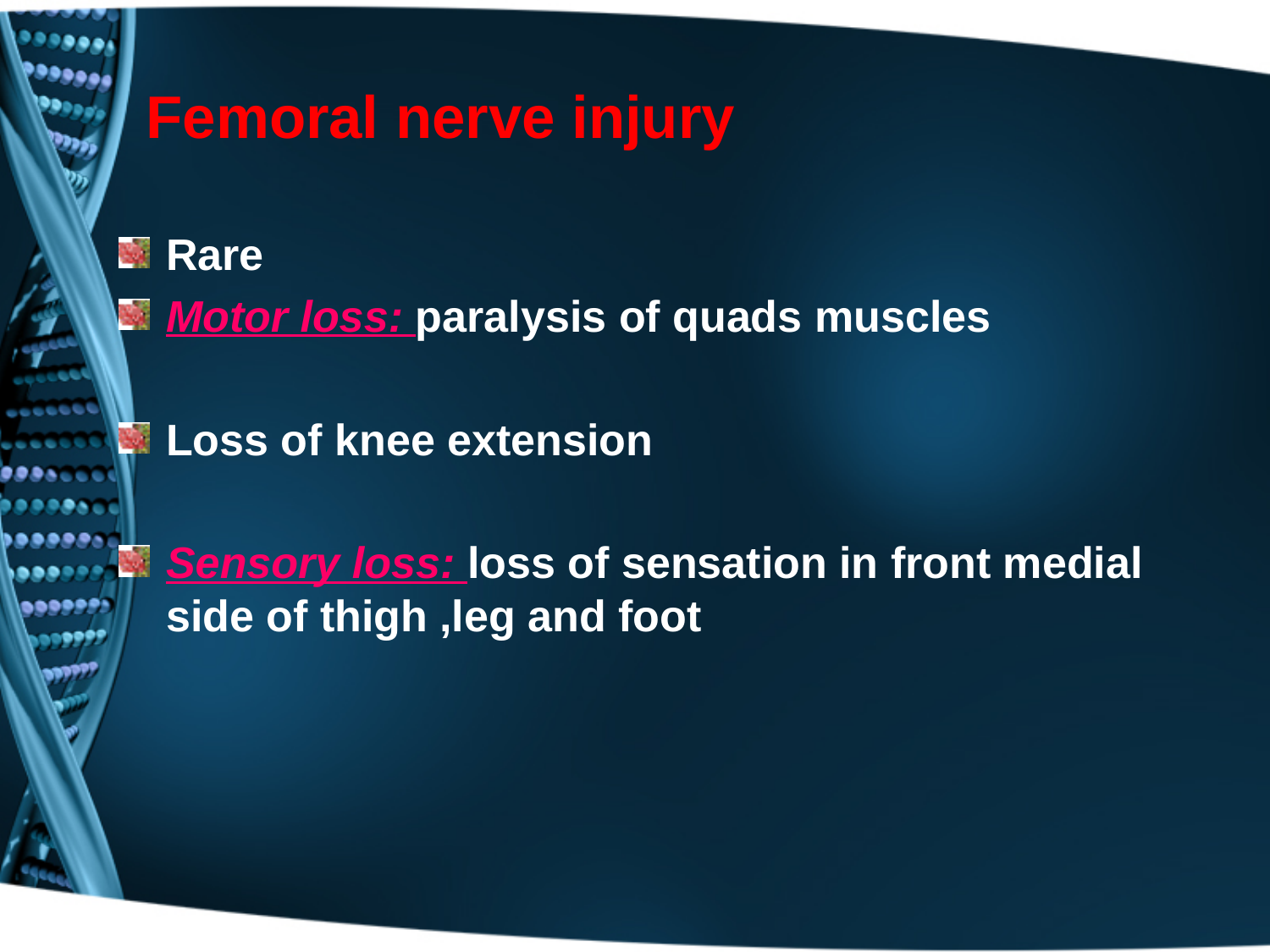

# Femoral nerve injury
Rare
Motor loss: paralysis of quads muscles

Loss of knee extension

Sensory loss: loss of sensation in front medial side of thigh ,leg and foot